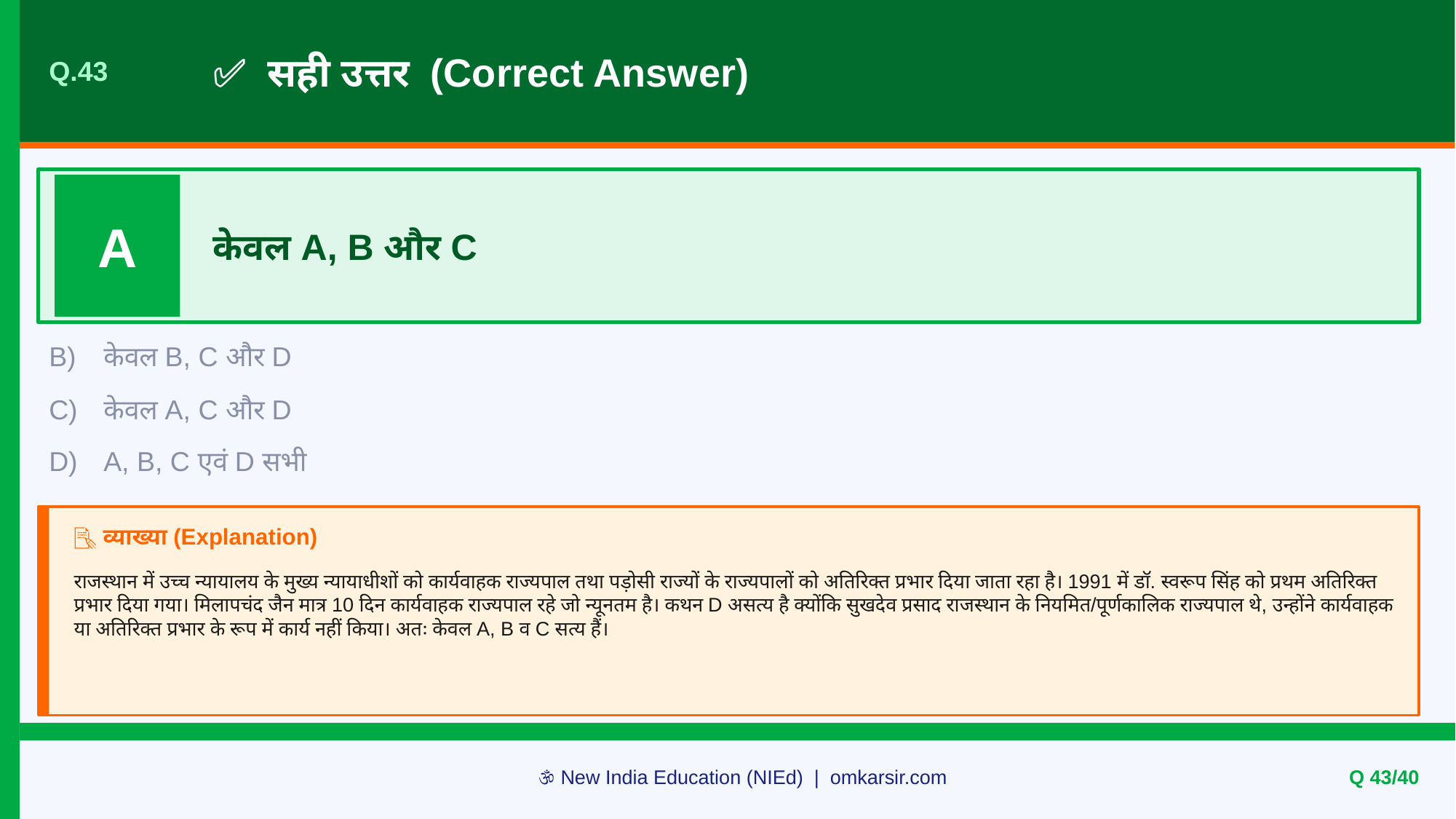

✅  सही उत्तर  (Correct Answer)
Q.43

A
केवल A, B और C
B)
केवल B, C और D
C)
केवल A, C और D
D)
A, B, C एवं D सभी

📝 व्याख्या (Explanation)
राजस्थान में उच्च न्यायालय के मुख्य न्यायाधीशों को कार्यवाहक राज्यपाल तथा पड़ोसी राज्यों के राज्यपालों को अतिरिक्त प्रभार दिया जाता रहा है। 1991 में डॉ. स्वरूप सिंह को प्रथम अतिरिक्त प्रभार दिया गया। मिलापचंद जैन मात्र 10 दिन कार्यवाहक राज्यपाल रहे जो न्यूनतम है। कथन D असत्य है क्योंकि सुखदेव प्रसाद राजस्थान के नियमित/पूर्णकालिक राज्यपाल थे, उन्होंने कार्यवाहक या अतिरिक्त प्रभार के रूप में कार्य नहीं किया। अतः केवल A, B व C सत्य हैं।

🕉️ New India Education (NIEd)  |  omkarsir.com
Q 43/40